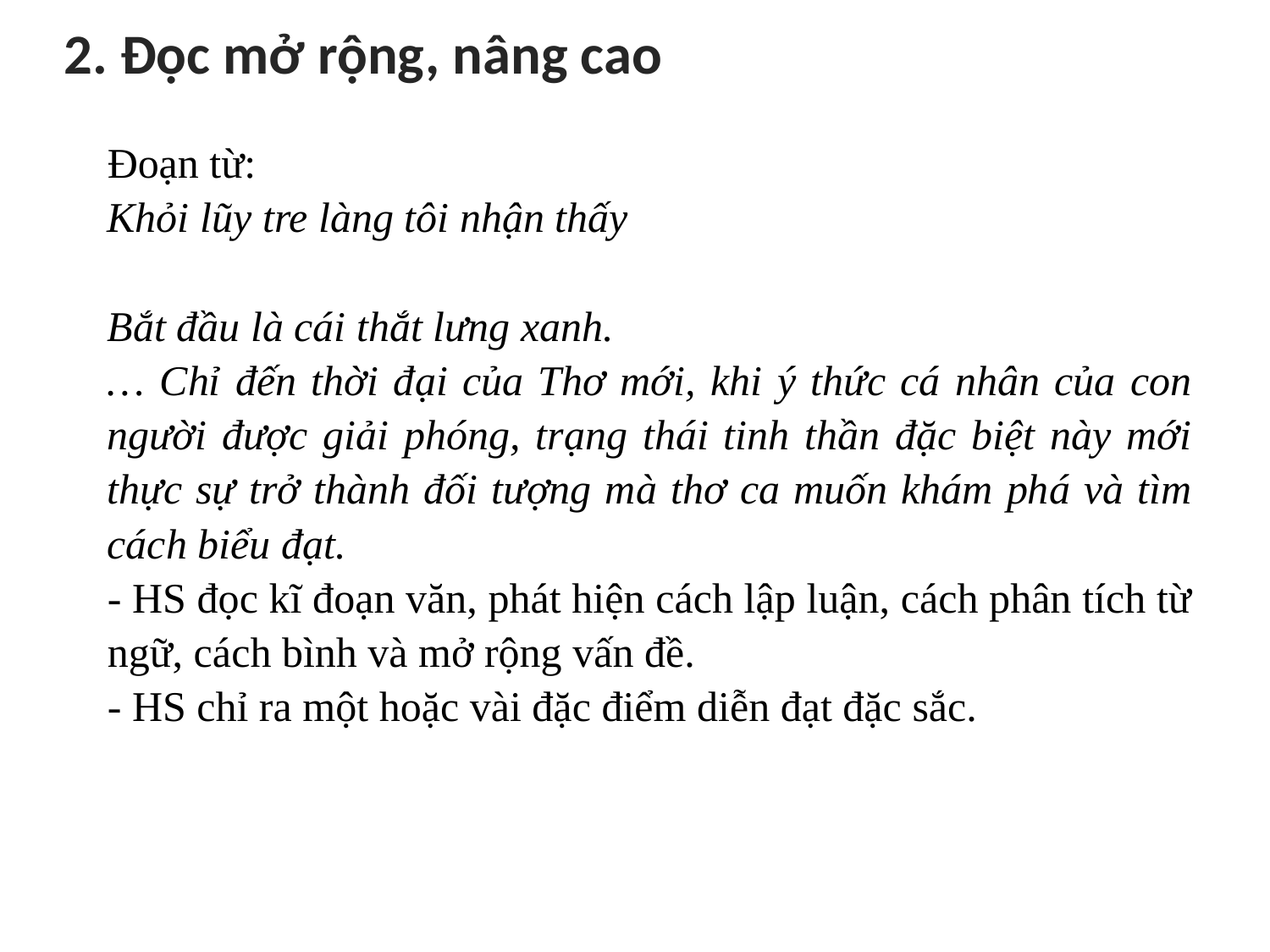

2. Đọc mở rộng, nâng cao
Đoạn từ:
Khỏi lũy tre làng tôi nhận thấy

Bắt đầu là cái thắt lưng xanh.
… Chỉ đến thời đại của Thơ mới, khi ý thức cá nhân của con người được giải phóng, trạng thái tinh thần đặc biệt này mới thực sự trở thành đối tượng mà thơ ca muốn khám phá và tìm cách biểu đạt.
- HS đọc kĩ đoạn văn, phát hiện cách lập luận, cách phân tích từ ngữ, cách bình và mở rộng vấn đề.
- HS chỉ ra một hoặc vài đặc điểm diễn đạt đặc sắc.